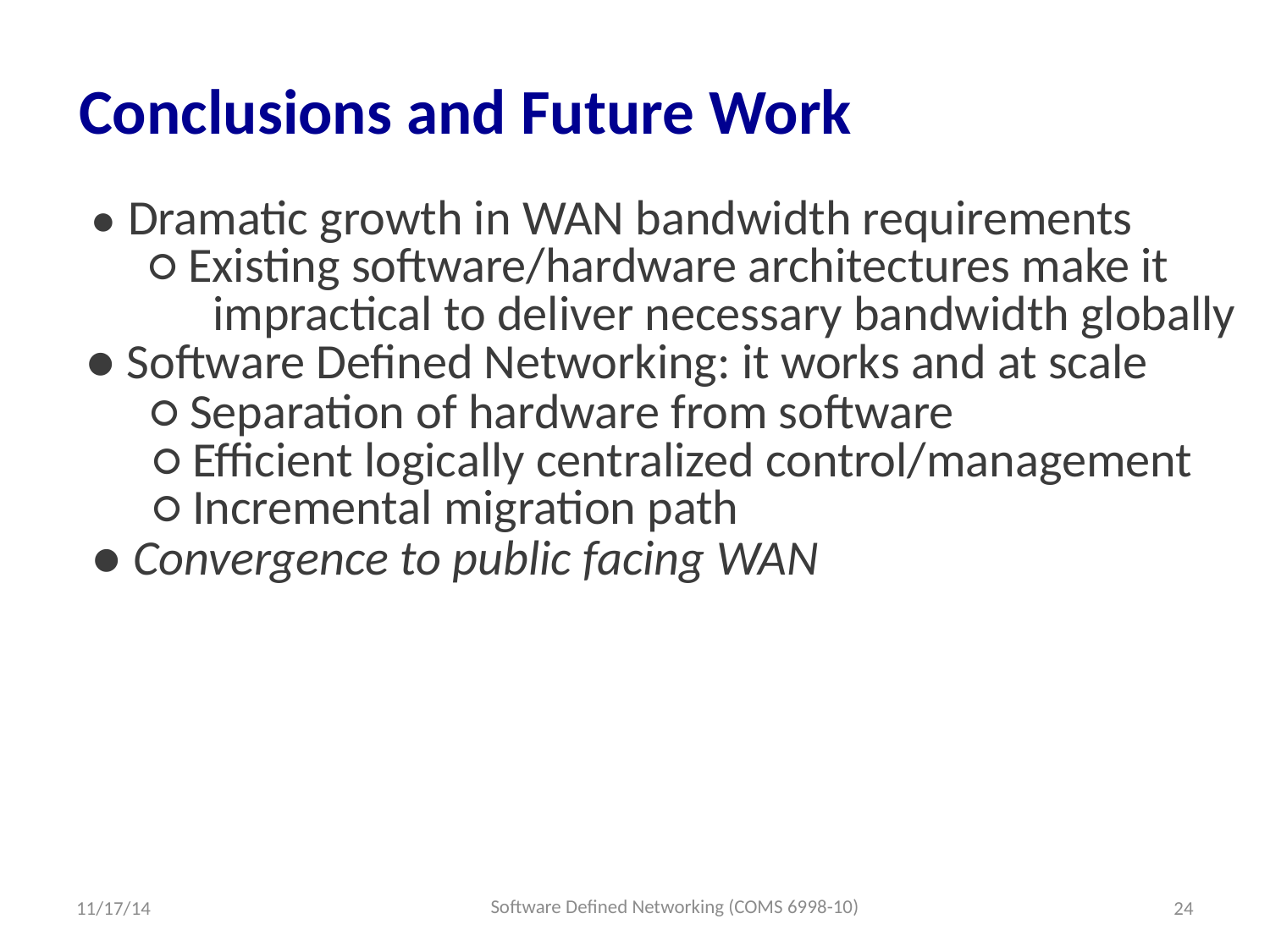

Conclusions and Future Work

● Dramatic growth in WAN bandwidth requirements

○ Existing software/hardware architectures make it
	impractical to deliver necessary bandwidth globally
● Software Defined Networking: it works and at scale

○ Separation of hardware from software

○ Efficient logically centralized control/management
○ Incremental migration path

● Convergence to public facing WAN

Software Defined Networking (COMS 6998-10)
11/17/14
24